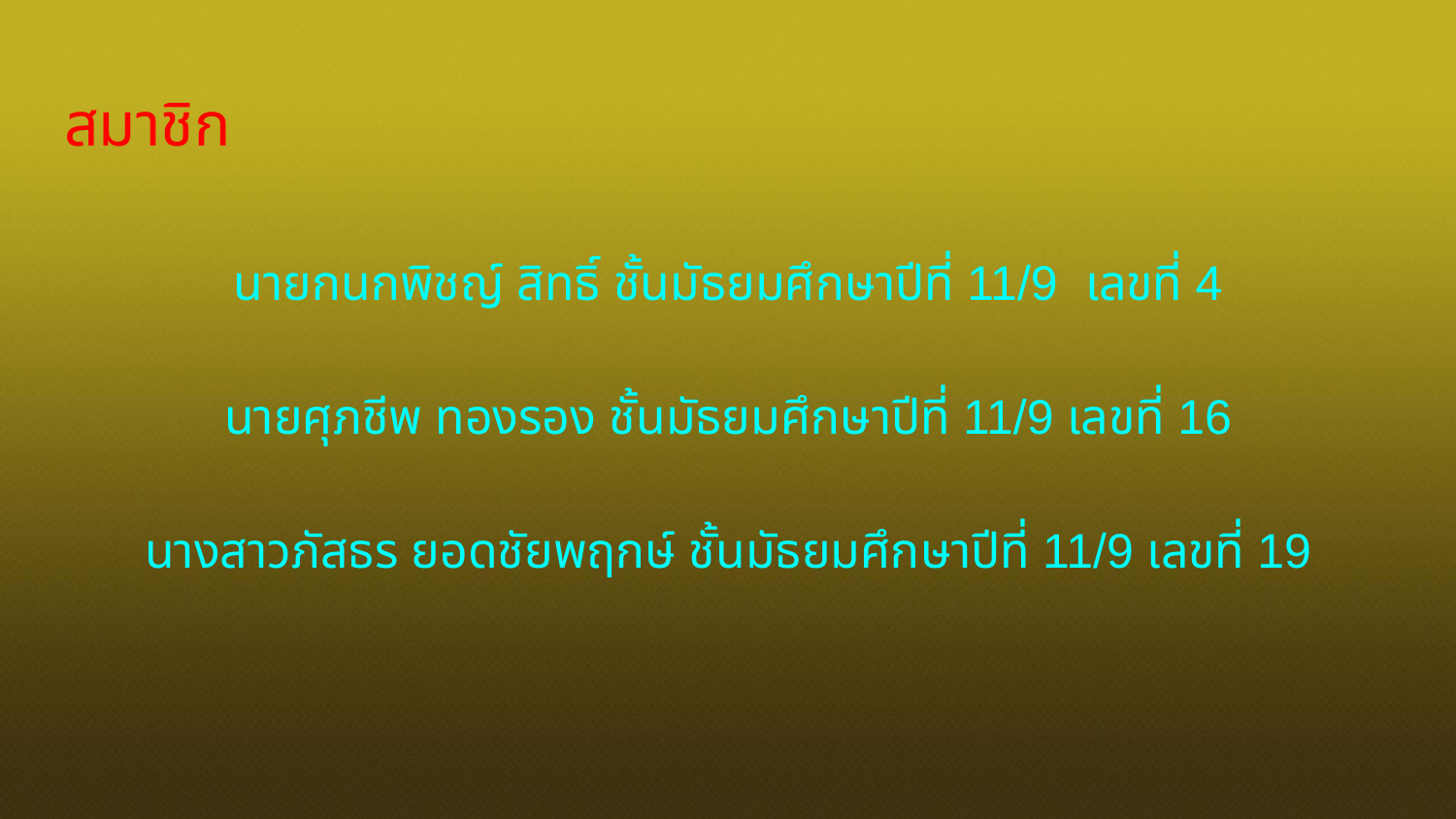

# สมาชิก
นายกนกพิชญ์ สิทธิ์ ชั้นมัธยมศึกษาปีที่ 11/9  เลขที่ 4

นายศุภชีพ ทองรอง ชั้นมัธยมศึกษาปีที่ 11/9 เลขที่ 16

นางสาวภัสธร ยอดชัยพฤกษ์ ชั้นมัธยมศึกษาปีที่ 11/9 เลขที่ 19